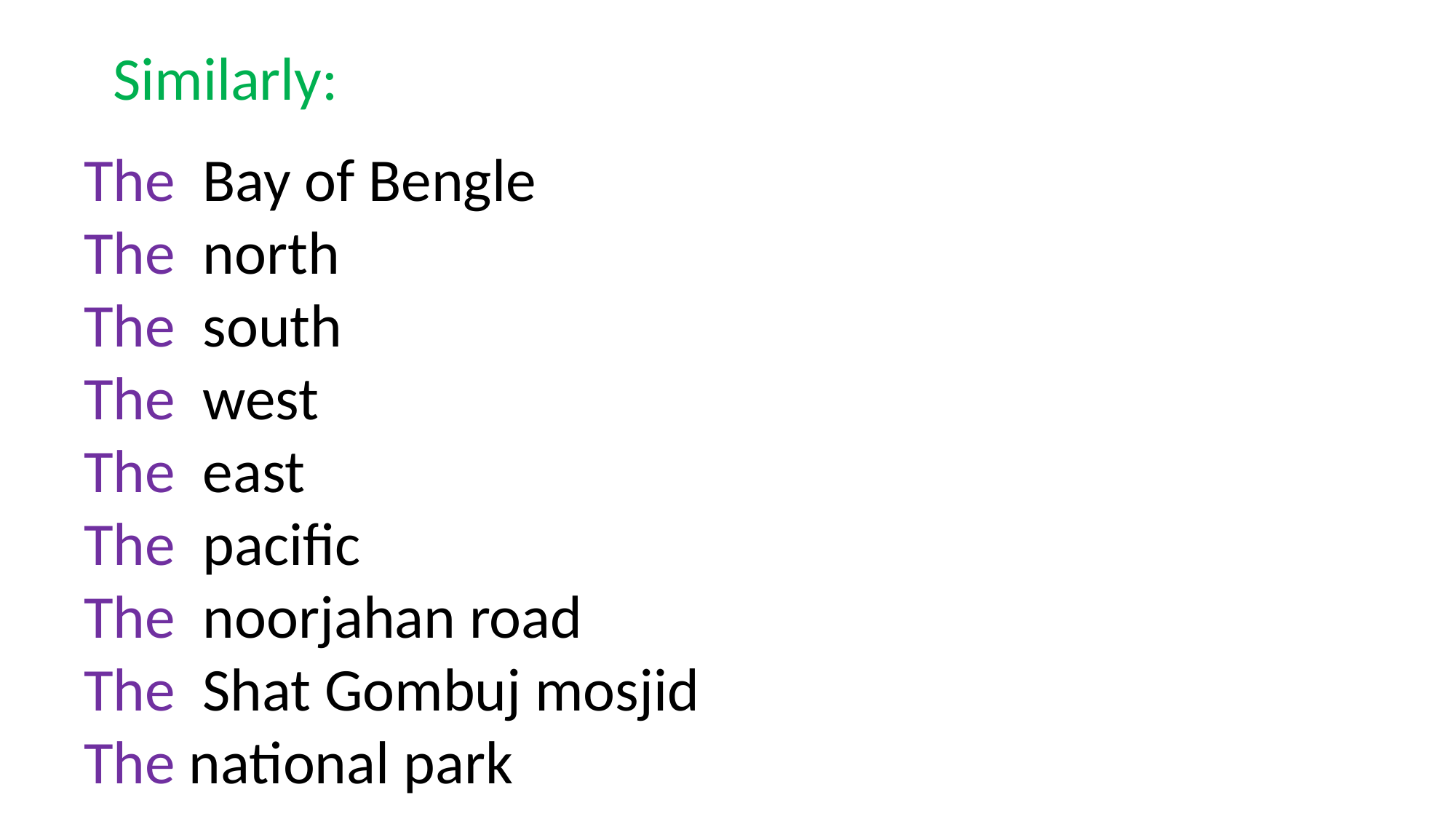

Similarly:
The  Bay of Bengle
The  north
The  south
The  west
The  east
The  pacific
The  noorjahan road
The  Shat Gombuj mosjid
The national park